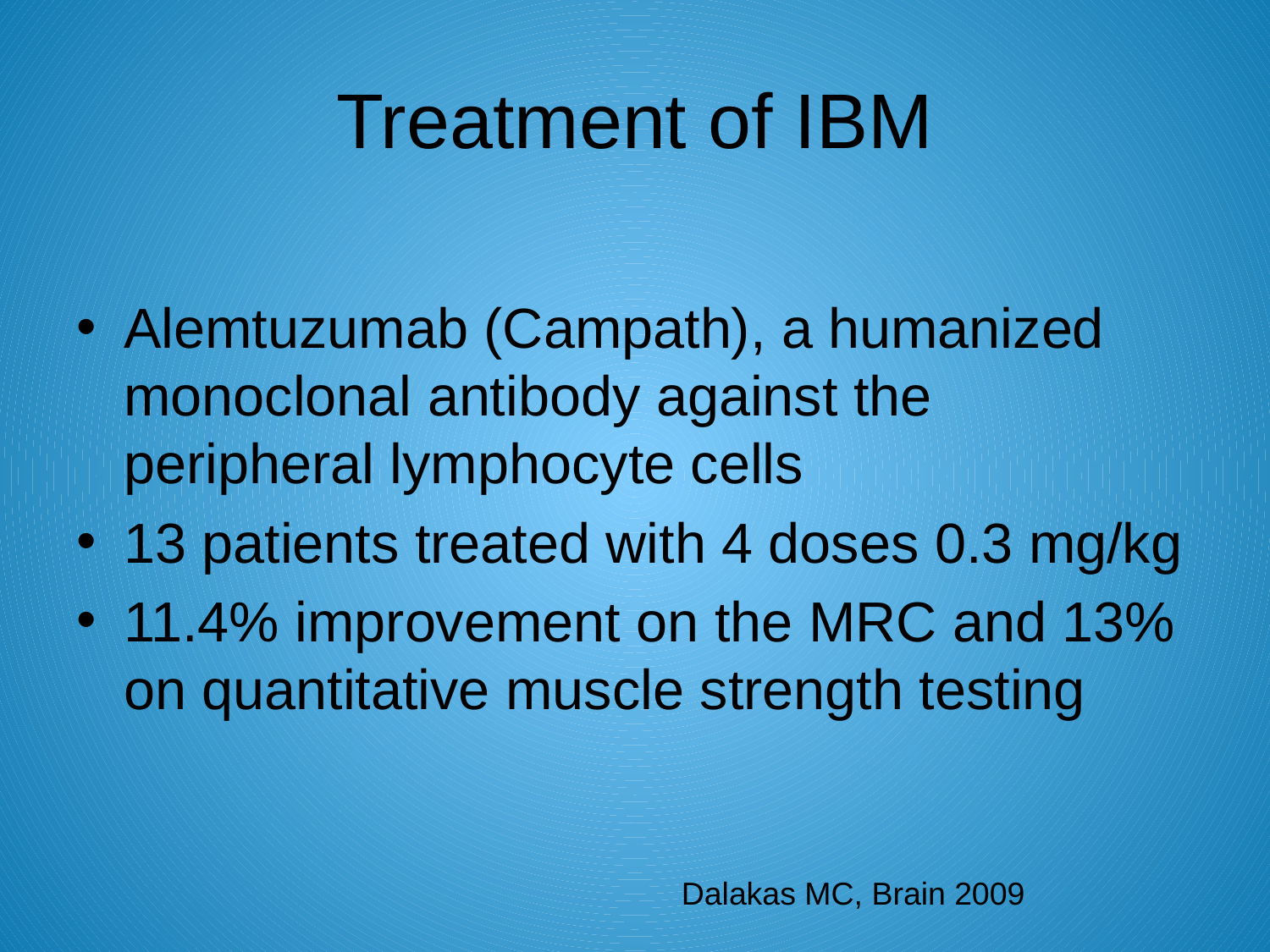

# Treatment of IBM
Alemtuzumab (Campath), a humanized monoclonal antibody against the peripheral lymphocyte cells
13 patients treated with 4 doses 0.3 mg/kg
11.4% improvement on the MRC and 13% on quantitative muscle strength testing

Dalakas MC, Brain 2009